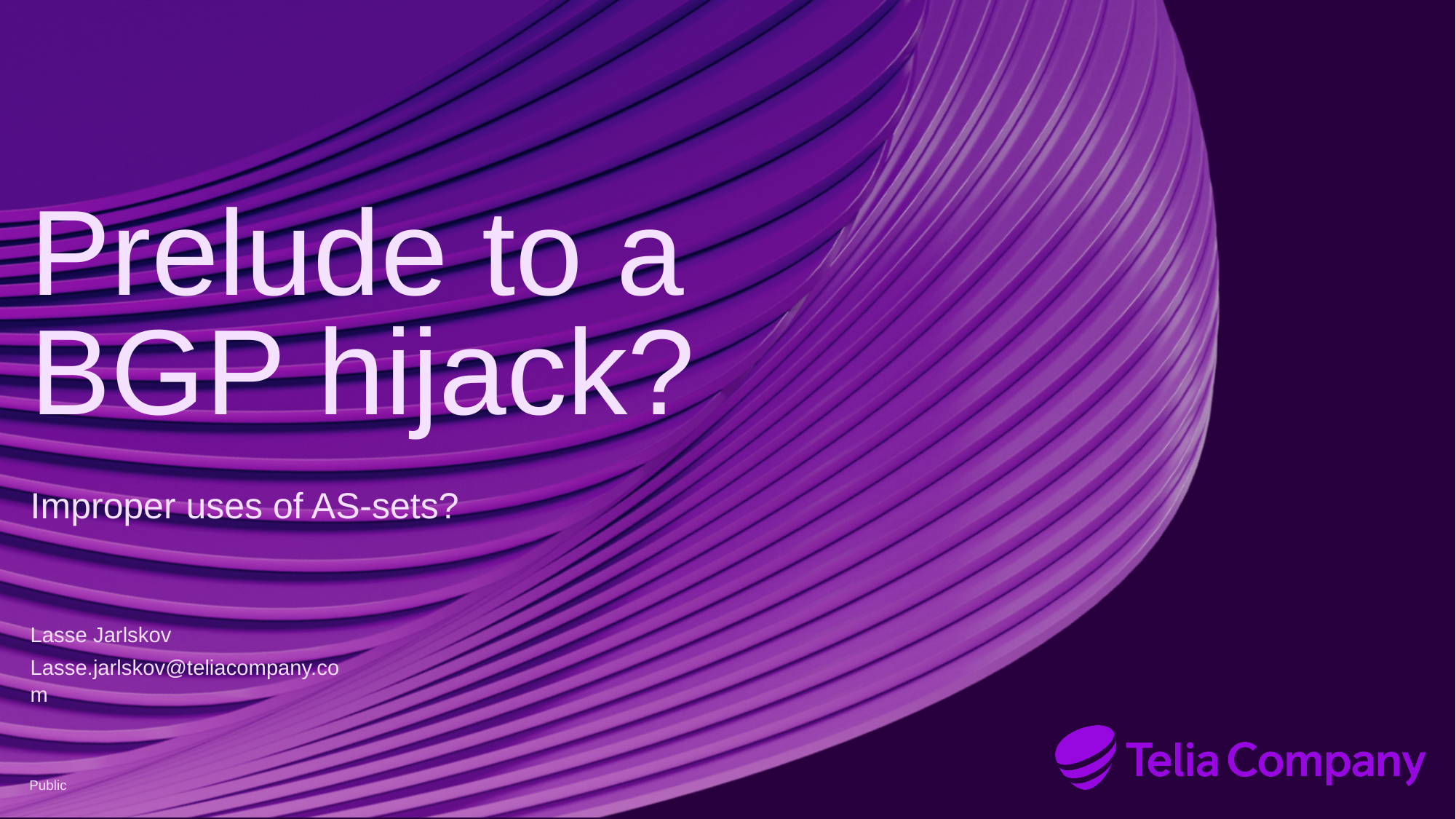

# Prelude to a BGP hijack?
Improper uses of AS-sets?
Lasse Jarlskov
Lasse.jarlskov@teliacompany.com

Public